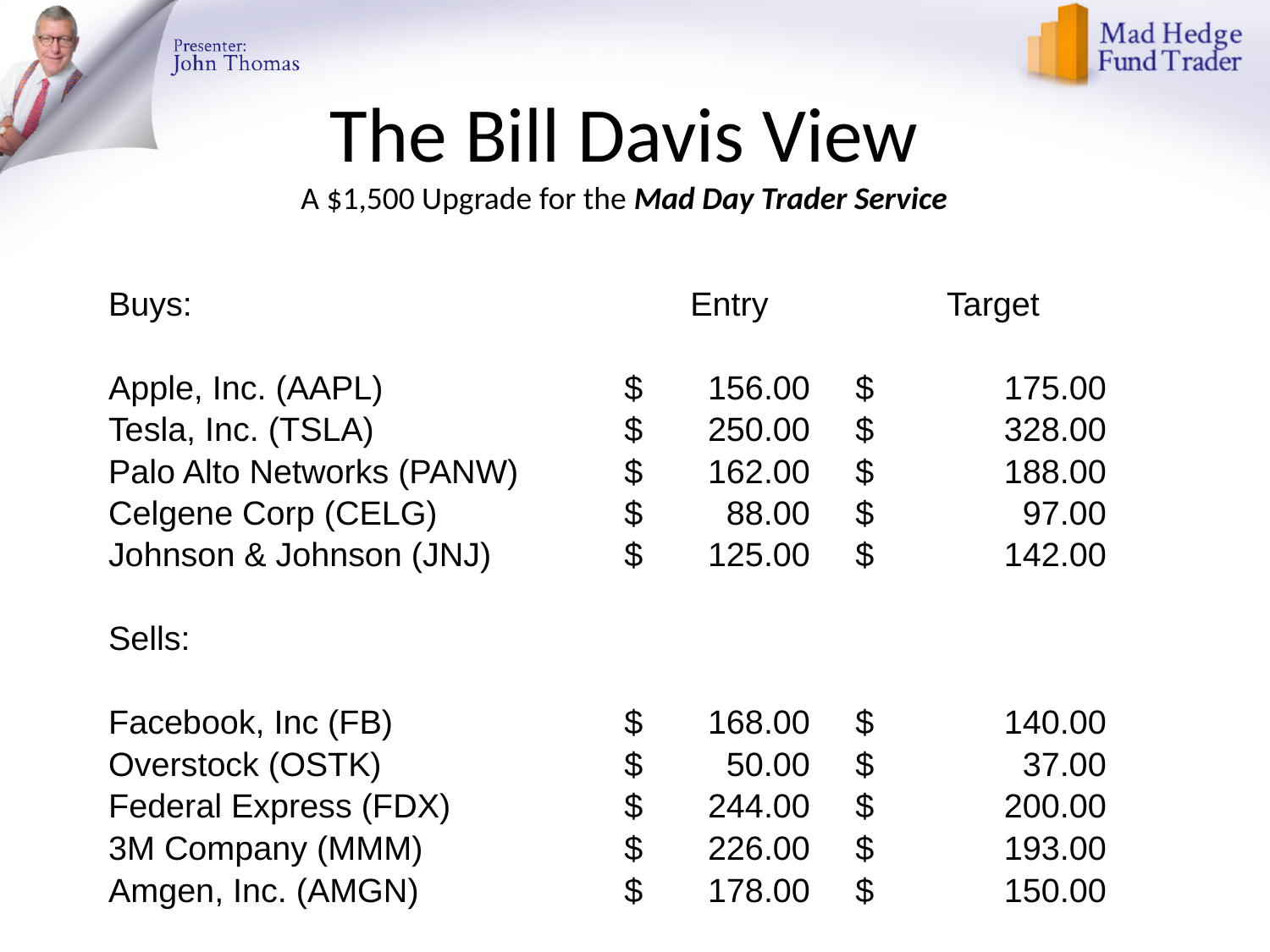

# The Bill Davis View A $1,500 Upgrade for the Mad Day Trader Service

| Buys: | Entry | Target |
| --- | --- | --- |
|  |  |  |
| Apple, Inc. (AAPL) | $ 156.00 | $ 175.00 |
| Tesla, Inc. (TSLA) | $ 250.00 | $ 328.00 |
| Palo Alto Networks (PANW) | $ 162.00 | $ 188.00 |
| Celgene Corp (CELG) | $ 88.00 | $ 97.00 |
| Johnson & Johnson (JNJ) | $ 125.00 | $ 142.00 |
|  |  |  |
| Sells: |  |  |
|  |  |  |
| Facebook, Inc (FB) | $ 168.00 | $ 140.00 |
| Overstock (OSTK) | $ 50.00 | $ 37.00 |
| Federal Express (FDX) | $ 244.00 | $ 200.00 |
| 3M Company (MMM) | $ 226.00 | $ 193.00 |
| Amgen, Inc. (AMGN) | $ 178.00 | $ 150.00 |